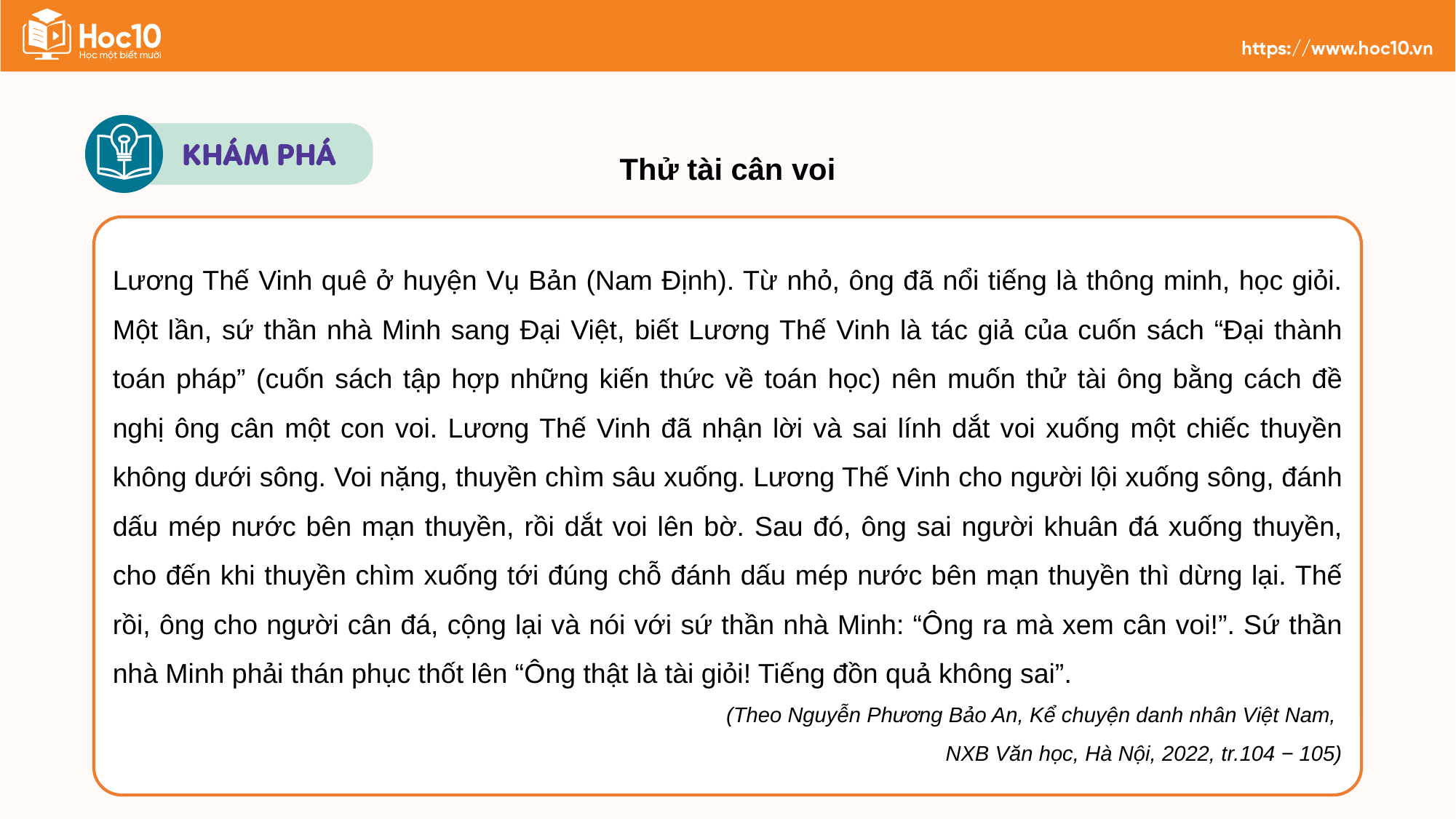

Thử tài cân voi
Lương Thế Vinh quê ở huyện Vụ Bản (Nam Định). Từ nhỏ, ông đã nổi tiếng là thông minh, học giỏi. Một lần, sứ thần nhà Minh sang Đại Việt, biết Lương Thế Vinh là tác giả của cuốn sách “Đại thành toán pháp” (cuốn sách tập hợp những kiến thức về toán học) nên muốn thử tài ông bằng cách đề nghị ông cân một con voi. Lương Thế Vinh đã nhận lời và sai lính dắt voi xuống một chiếc thuyền không dưới sông. Voi nặng, thuyền chìm sâu xuống. Lương Thế Vinh cho người lội xuống sông, đánh dấu mép nước bên mạn thuyền, rồi dắt voi lên bờ. Sau đó, ông sai người khuân đá xuống thuyền, cho đến khi thuyền chìm xuống tới đúng chỗ đánh dấu mép nước bên mạn thuyền thì dừng lại. Thế rồi, ông cho người cân đá, cộng lại và nói với sứ thần nhà Minh: “Ông ra mà xem cân voi!”. Sứ thần nhà Minh phải thán phục thốt lên “Ông thật là tài giỏi! Tiếng đồn quả không sai”.
(Theo Nguyễn Phương Bảo An, Kể chuyện danh nhân Việt Nam,
NXB Văn học, Hà Nội, 2022, tr.104 − 105)